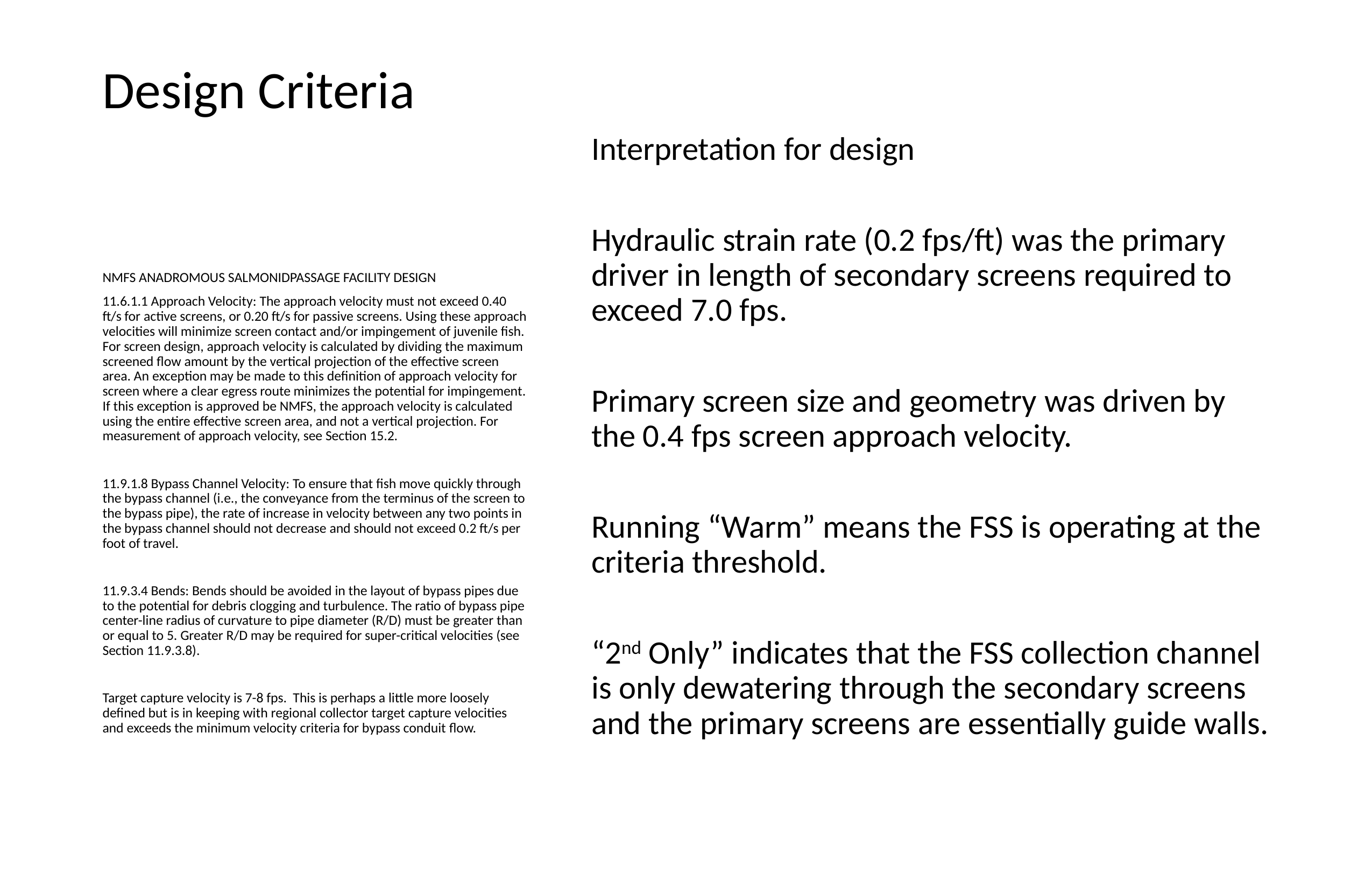

# Design Criteria
Interpretation for design

Hydraulic strain rate (0.2 fps/ft) was the primary driver in length of secondary screens required to exceed 7.0 fps.

Primary screen size and geometry was driven by the 0.4 fps screen approach velocity.

Running “Warm” means the FSS is operating at the criteria threshold.

“2nd Only” indicates that the FSS collection channel is only dewatering through the secondary screens and the primary screens are essentially guide walls.
NMFS ANADROMOUS SALMONIDPASSAGE FACILITY DESIGN
11.6.1.1 Approach Velocity: The approach velocity must not exceed 0.40 ft/s for active screens, or 0.20 ft/s for passive screens. Using these approach velocities will minimize screen contact and/or impingement of juvenile fish. For screen design, approach velocity is calculated by dividing the maximum screened flow amount by the vertical projection of the effective screen area. An exception may be made to this definition of approach velocity for screen where a clear egress route minimizes the potential for impingement. If this exception is approved be NMFS, the approach velocity is calculated using the entire effective screen area, and not a vertical projection. For measurement of approach velocity, see Section 15.2.

11.9.1.8 Bypass Channel Velocity: To ensure that fish move quickly through the bypass channel (i.e., the conveyance from the terminus of the screen to the bypass pipe), the rate of increase in velocity between any two points in the bypass channel should not decrease and should not exceed 0.2 ft/s per foot of travel.

11.9.3.4 Bends: Bends should be avoided in the layout of bypass pipes due to the potential for debris clogging and turbulence. The ratio of bypass pipe center-line radius of curvature to pipe diameter (R/D) must be greater than or equal to 5. Greater R/D may be required for super-critical velocities (see Section 11.9.3.8).

Target capture velocity is 7-8 fps.  This is perhaps a little more loosely defined but is in keeping with regional collector target capture velocities and exceeds the minimum velocity criteria for bypass conduit flow.